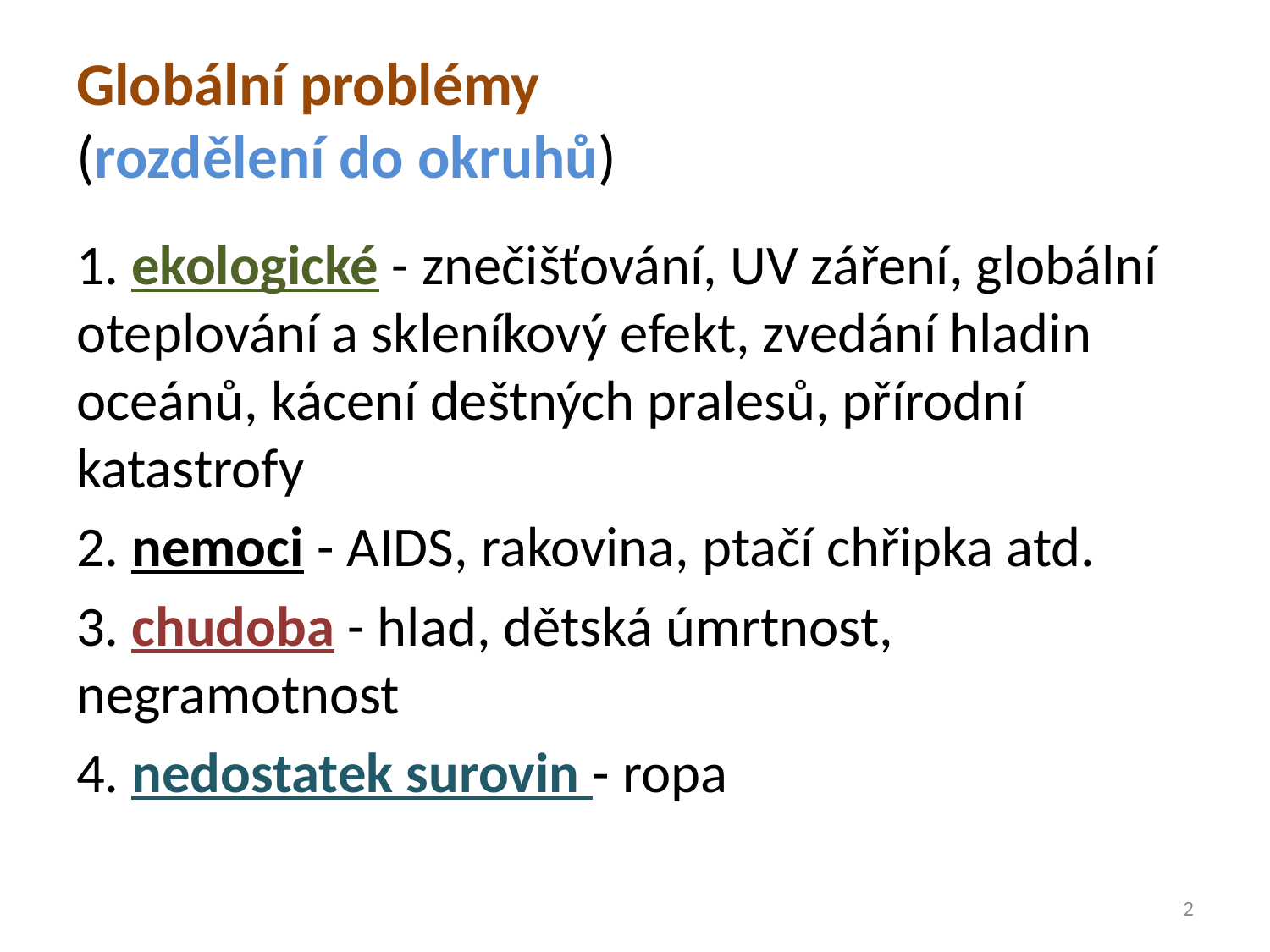

# Globální problémy (rozdělení do okruhů)
1. ekologické - znečišťování, UV záření, globální oteplování a skleníkový efekt, zvedání hladin oceánů, kácení deštných pralesů, přírodní katastrofy
2. nemoci - AIDS, rakovina, ptačí chřipka atd.
3. chudoba - hlad, dětská úmrtnost, negramotnost
4. nedostatek surovin - ropa
2